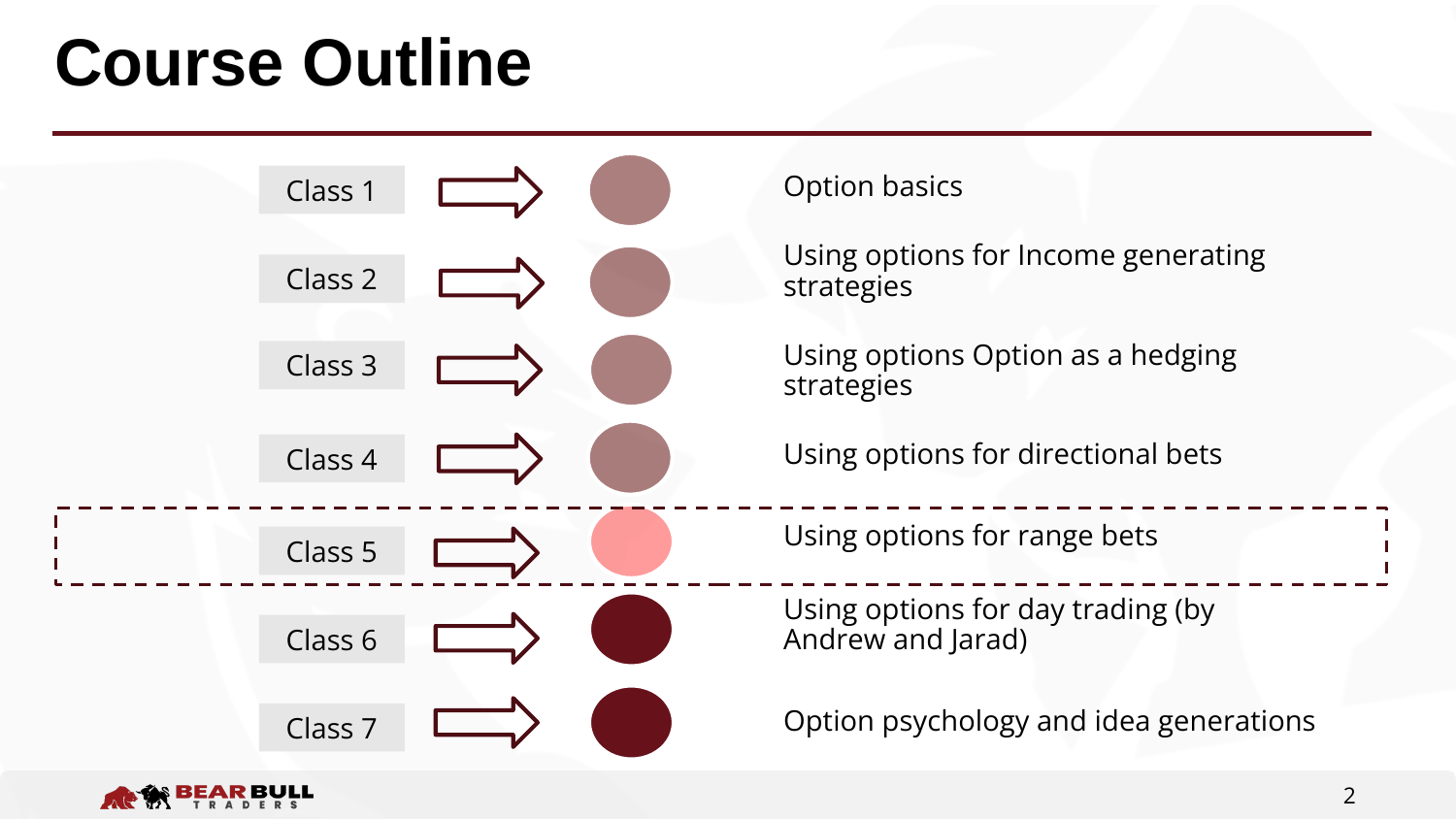

# Course Outline
Option basics

Using options for Income generating strategies

Using options Option as a hedging strategies

Using options for directional bets

Using options for range bets

Using options for day trading (by Andrew and Jarad)

Option psychology and idea generations

Class 1

Class 2

Class 3

Class 4

Class 5

Class 6

Class 7